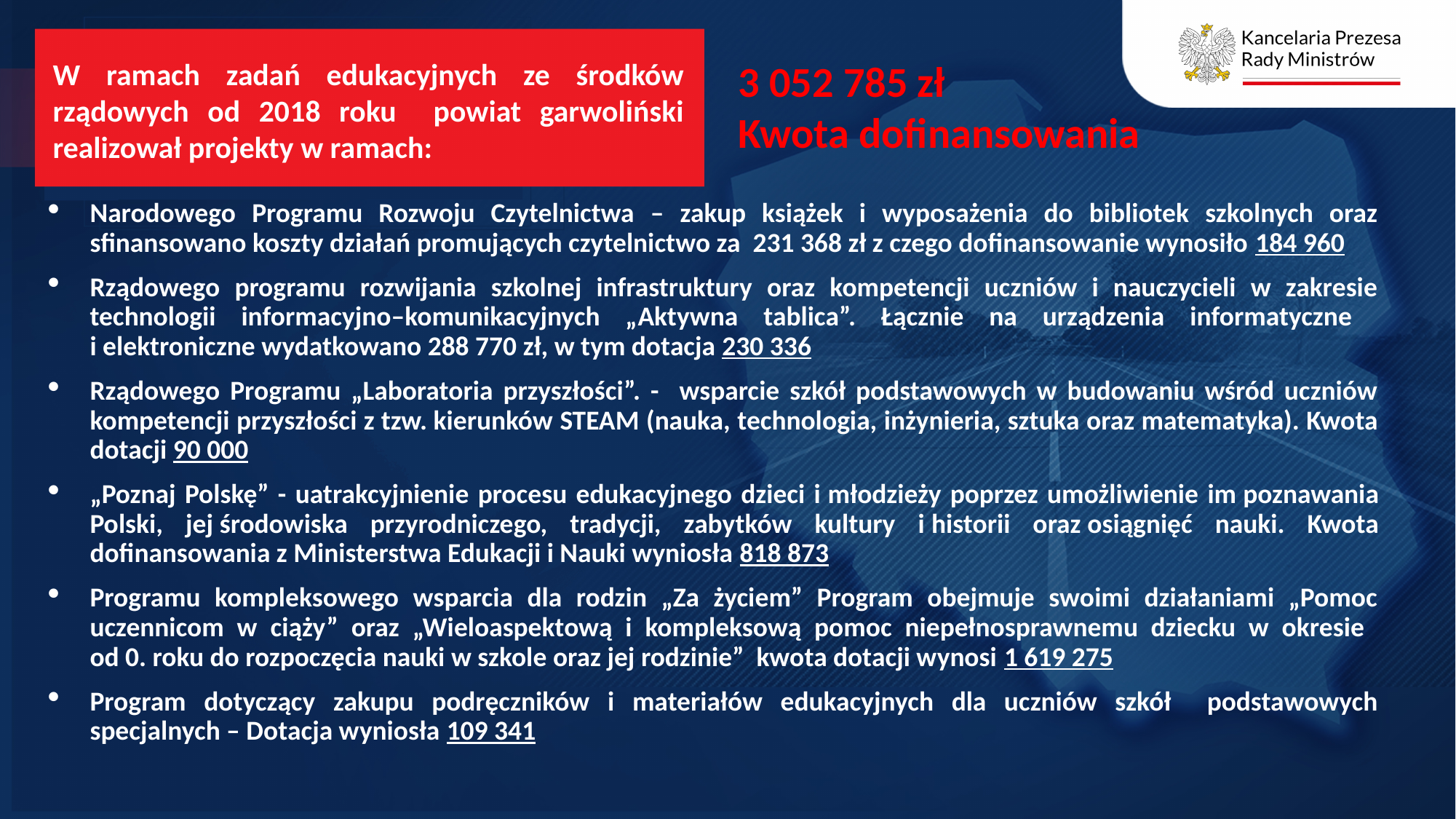

W ramach zadań edukacyjnych ze środków rządowych od 2018 roku  powiat garwoliński realizował projekty w ramach:
3 052 785 zł
Kwota dofinansowania
Narodowego Programu Rozwoju Czytelnictwa – zakup książek i wyposażenia do bibliotek szkolnych oraz sfinansowano koszty działań promujących czytelnictwo za  231 368 zł z czego dofinansowanie wynosiło 184 960
Rządowego programu rozwijania szkolnej infrastruktury oraz kompetencji uczniów i nauczycieli w zakresie technologii informacyjno–komunikacyjnych „Aktywna tablica”. Łącznie na urządzenia informatyczne
i elektroniczne wydatkowano 288 770 zł, w tym dotacja 230 336
Rządowego Programu „Laboratoria przyszłości”. -  wsparcie szkół podstawowych w budowaniu wśród uczniów kompetencji przyszłości z tzw. kierunków STEAM (nauka, technologia, inżynieria, sztuka oraz matematyka). Kwota dotacji 90 000
„Poznaj Polskę” - uatrakcyjnienie procesu edukacyjnego dzieci i młodzieży poprzez umożliwienie im poznawania Polski, jej środowiska przyrodniczego, tradycji, zabytków kultury i historii oraz osiągnięć nauki. Kwota dofinansowania z Ministerstwa Edukacji i Nauki wyniosła 818 873
Programu kompleksowego wsparcia dla rodzin „Za życiem” Program obejmuje swoimi działaniami „Pomoc uczennicom w ciąży” oraz „Wieloaspektową i kompleksową pomoc niepełnosprawnemu dziecku w okresie
od 0. roku do rozpoczęcia nauki w szkole oraz jej rodzinie”  kwota dotacji wynosi 1 619 275
Program dotyczący zakupu podręczników i materiałów edukacyjnych dla uczniów szkół  podstawowych specjalnych – Dotacja wyniosła 109 341